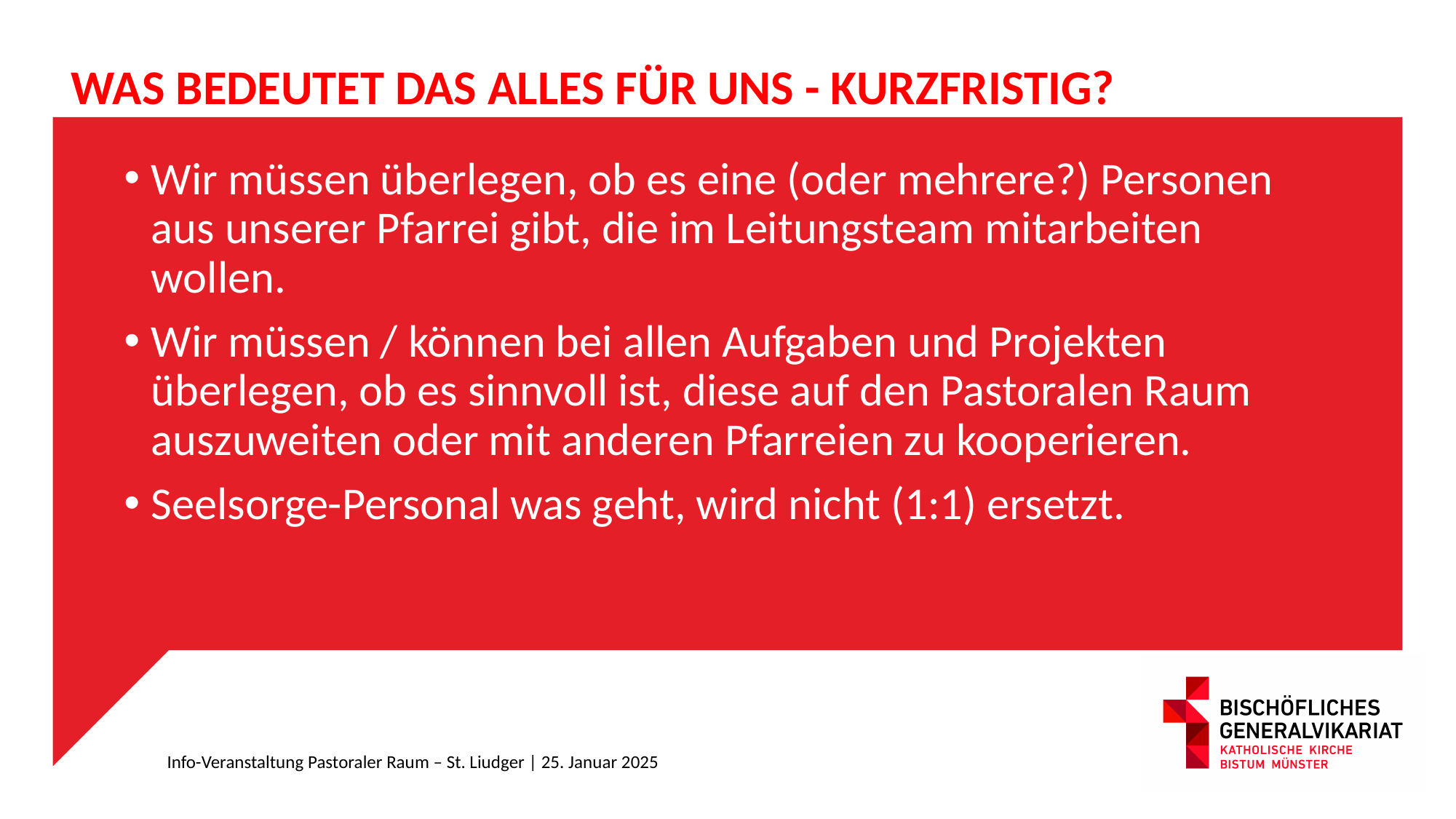

Was bedeutet das alles für Uns - kurzfristig?
Wir müssen überlegen, ob es eine (oder mehrere?) Personen aus unserer Pfarrei gibt, die im Leitungsteam mitarbeiten wollen.
Wir müssen / können bei allen Aufgaben und Projekten überlegen, ob es sinnvoll ist, diese auf den Pastoralen Raum auszuweiten oder mit anderen Pfarreien zu kooperieren.
Seelsorge-Personal was geht, wird nicht (1:1) ersetzt.